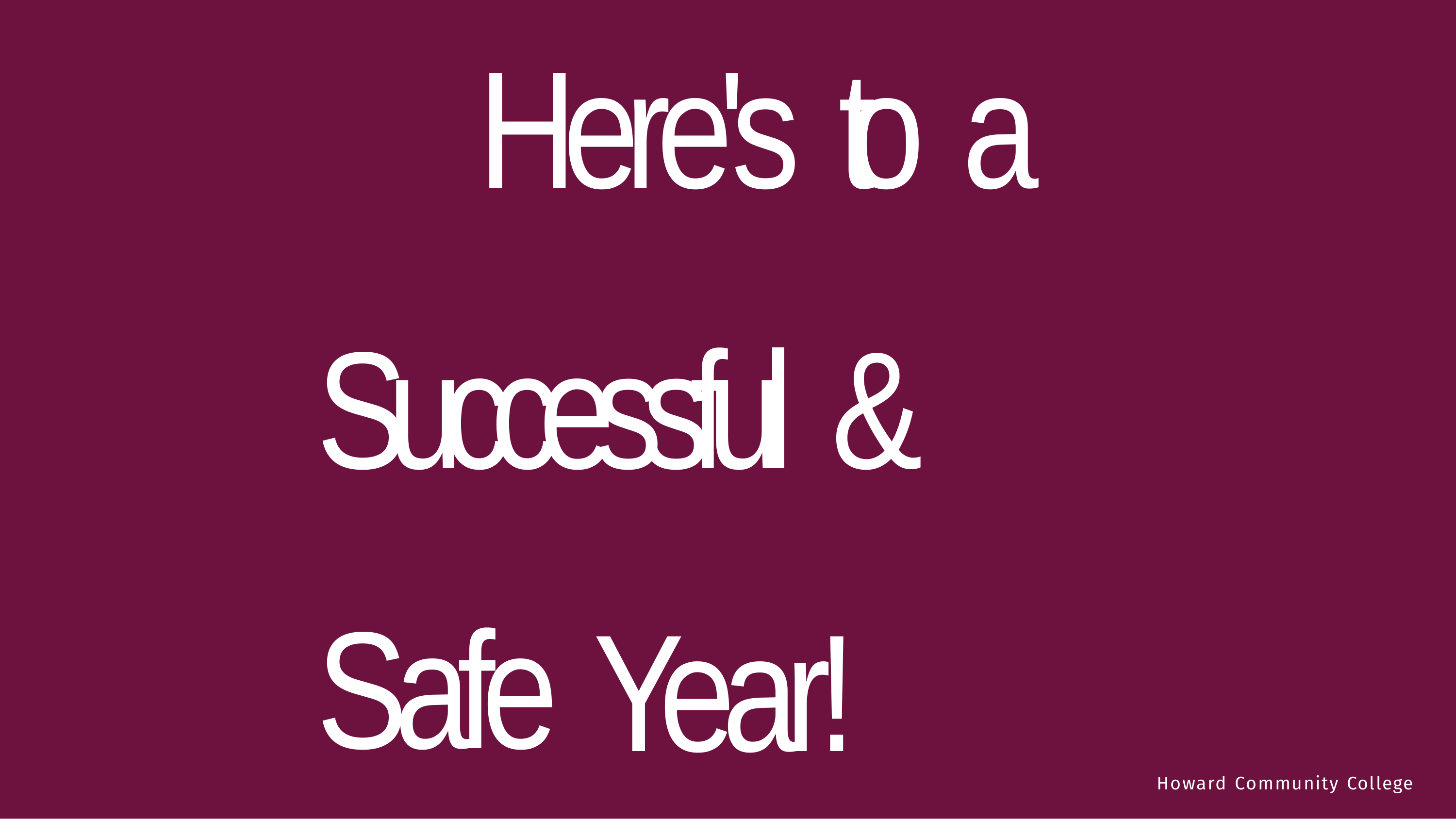

# Here's to a Successful & Safe
Year!
Howard Community College